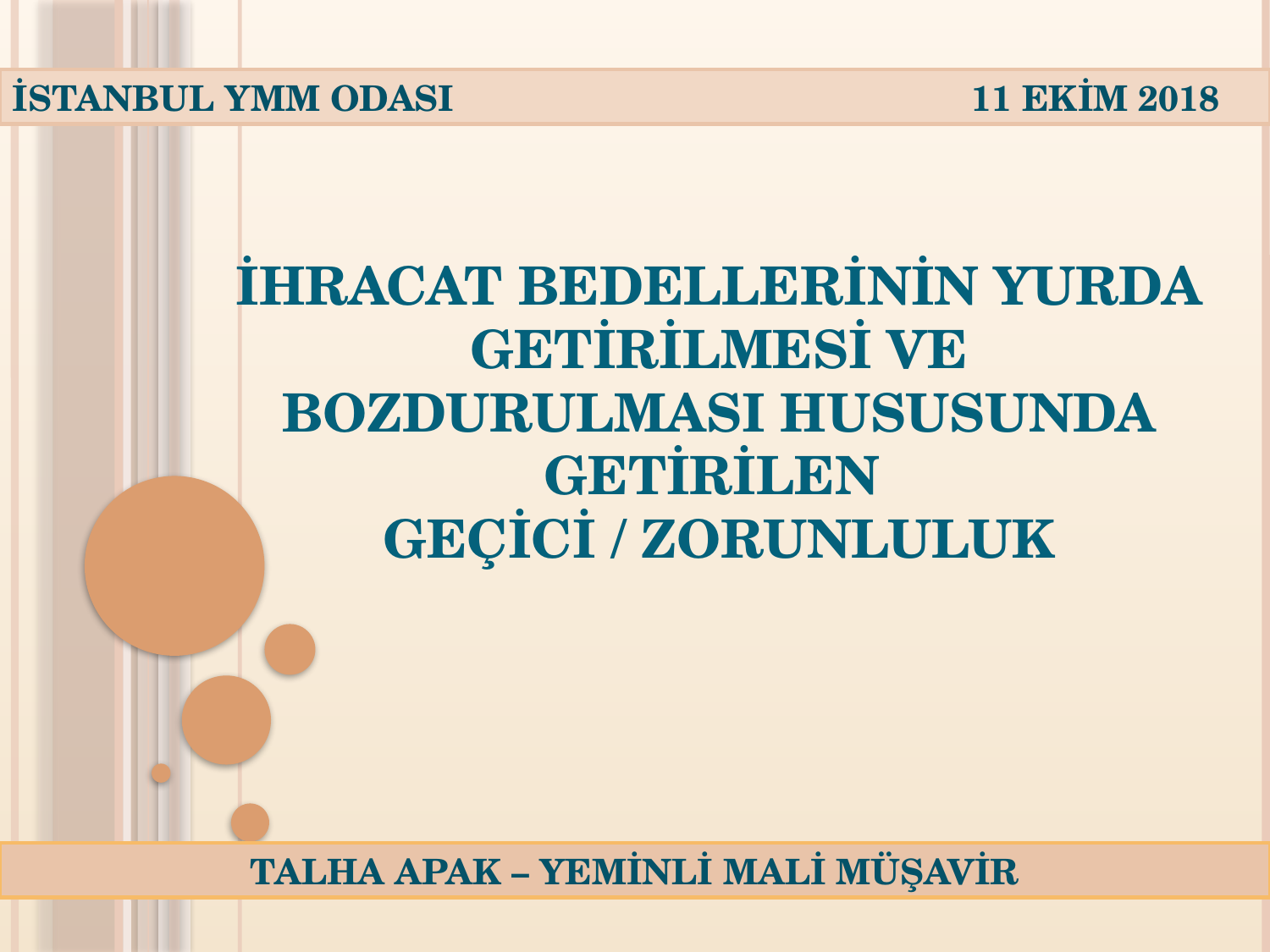

İSTANBUL YMM ODASI                                                   11 EKİM 2018
# İHRACAT BEDELLERİNİN YURDA GETİRİLMESİ VE BOZDURULMASI HUSUSUNDA GETİRİLEN GEÇİCİ / ZORUNLULUK
TALHA APAK – YEMİNLİ MALİ MÜŞAVİR